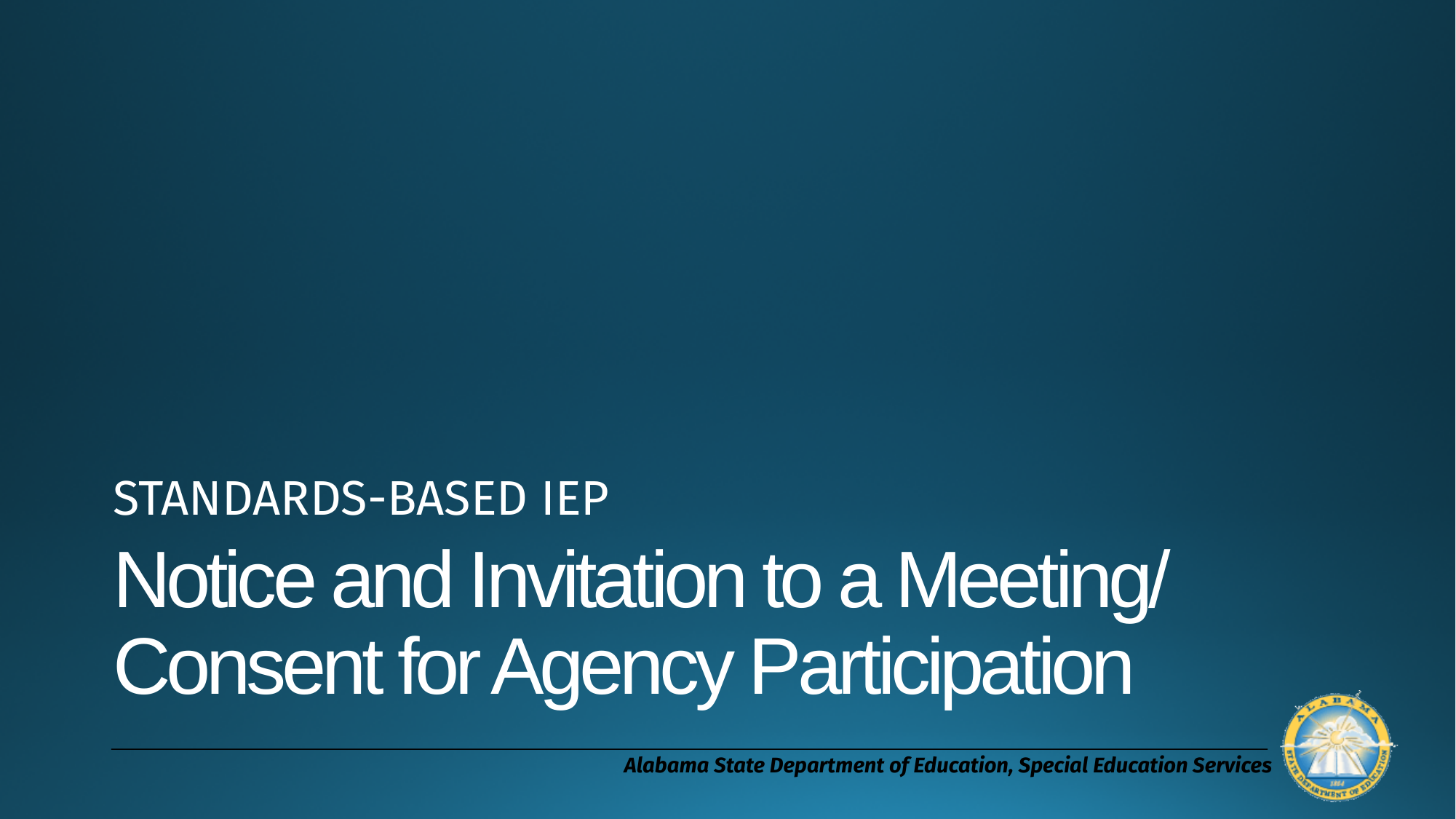

STANDARDS-BASED IEP
# Notice and Invitation to a Meeting/ Consent for Agency Participation